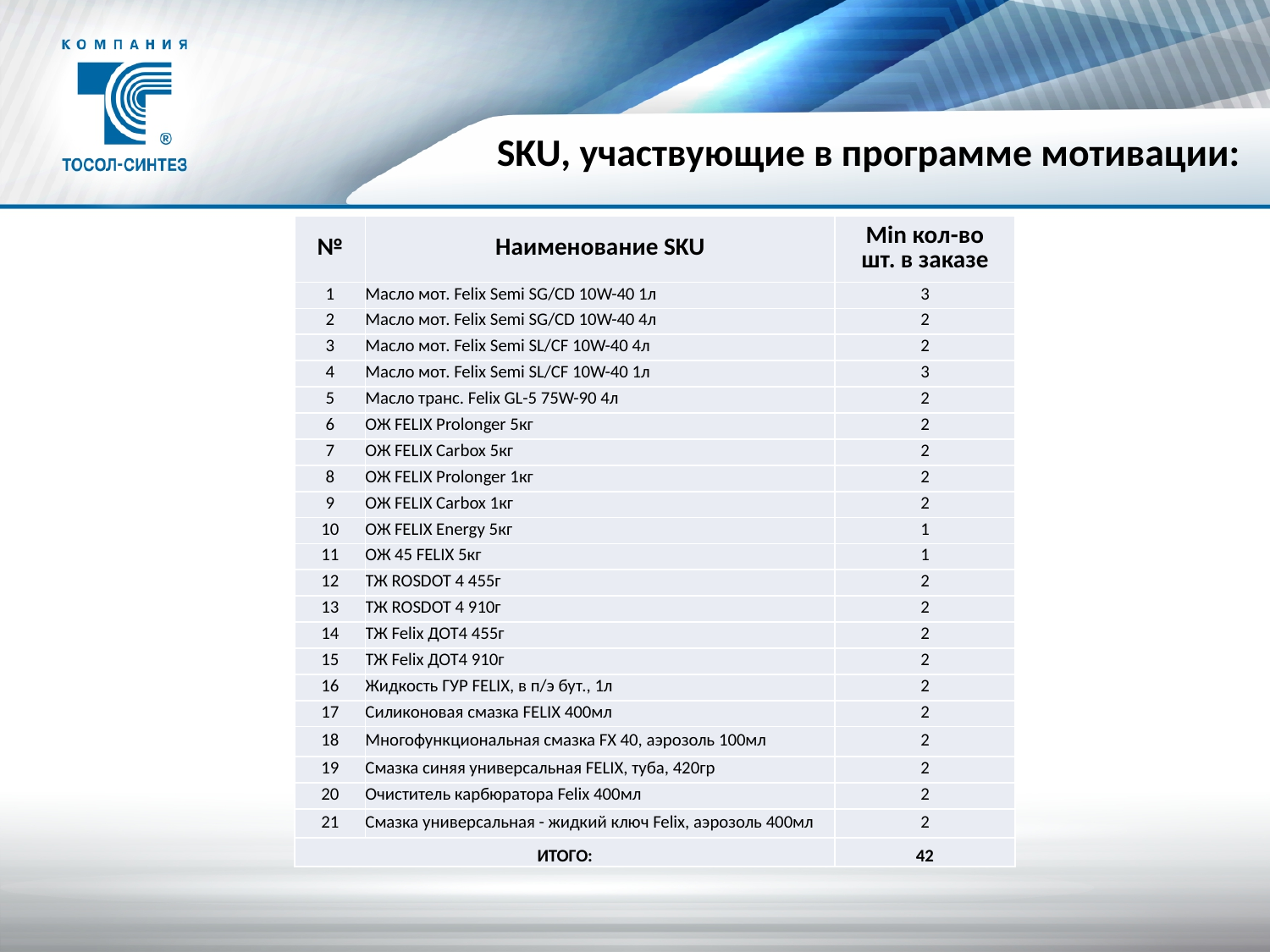

# SKU, участвующие в программе мотивации:
| № | Наименование SKU | Min кол-во шт. в заказе |
| --- | --- | --- |
| 1 | Масло мот. Felix Semi SG/CD 10W-40 1л | 3 |
| 2 | Масло мот. Felix Semi SG/CD 10W-40 4л | 2 |
| 3 | Масло мот. Felix Semi SL/CF 10W-40 4л | 2 |
| 4 | Масло мот. Felix Semi SL/CF 10W-40 1л | 3 |
| 5 | Масло транс. Felix GL-5 75W-90 4л | 2 |
| 6 | ОЖ FELIX Prolonger 5кг | 2 |
| 7 | ОЖ FELIX Carbox 5кг | 2 |
| 8 | ОЖ FELIX Prolonger 1кг | 2 |
| 9 | ОЖ FELIX Carbox 1кг | 2 |
| 10 | ОЖ FELIX Energy 5кг | 1 |
| 11 | ОЖ 45 FELIX 5кг | 1 |
| 12 | ТЖ ROSDOT 4 455г | 2 |
| 13 | ТЖ ROSDOT 4 910г | 2 |
| 14 | ТЖ Felix ДОТ4 455г | 2 |
| 15 | ТЖ Felix ДОТ4 910г | 2 |
| 16 | Жидкость ГУР FELIX, в п/э бут., 1л | 2 |
| 17 | Силиконовая смазка FELIX 400мл | 2 |
| 18 | Многофункциональная смазка FX 40, аэрозоль 100мл | 2 |
| 19 | Смазка синяя универсальная FELIX, туба, 420гр | 2 |
| 20 | Очиститель карбюратора Felix 400мл | 2 |
| 21 | Cмазка универсальная - жидкий ключ Felix, аэрозоль 400мл | 2 |
| ИТОГО: |  | 42 |